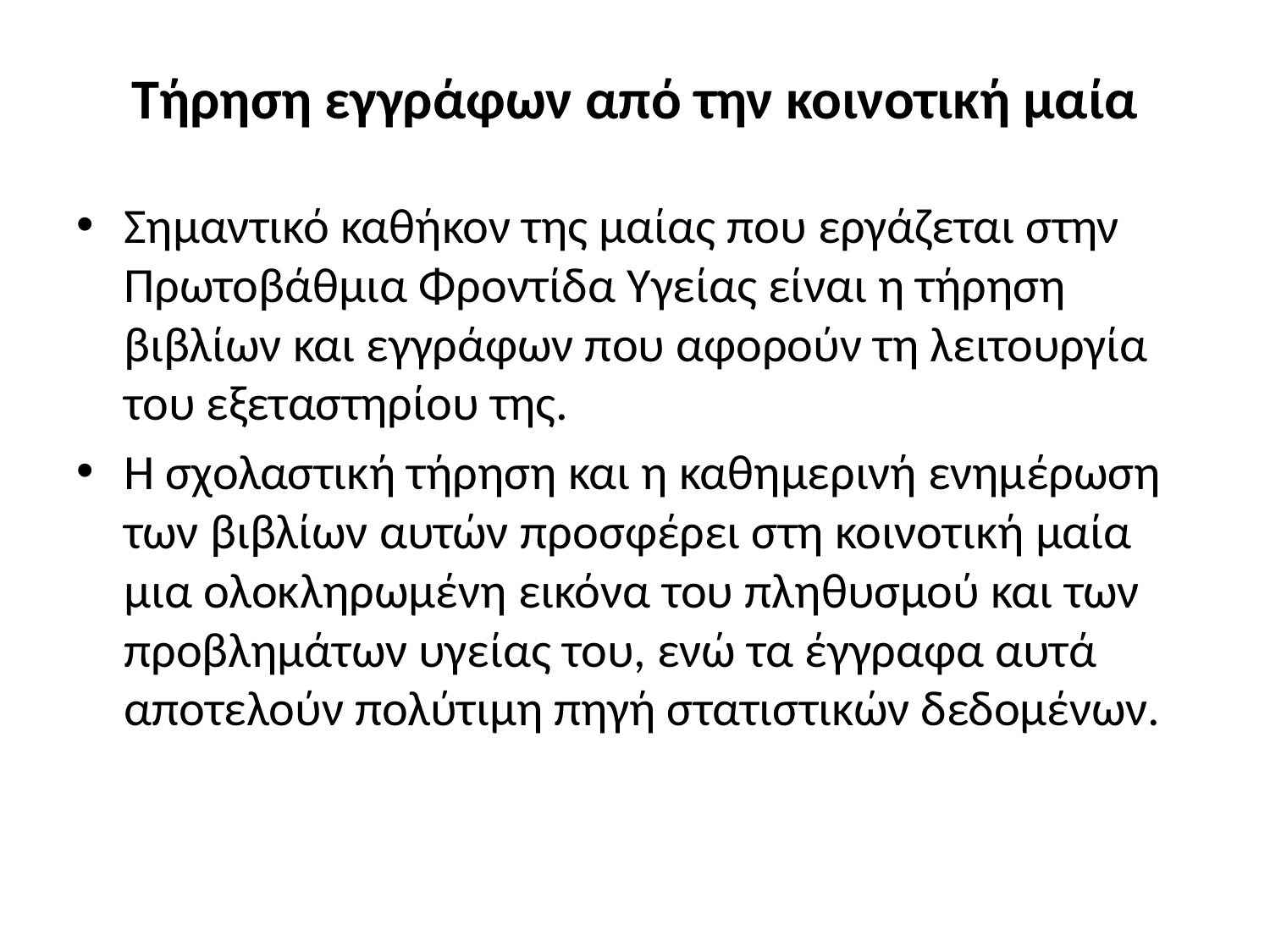

# Τήρηση εγγράφων από την κοινοτική μαία
Σημαντικό καθήκον της μαίας που εργάζεται στην Πρωτοβάθμια Φροντίδα Υγείας είναι η τήρηση βιβλίων και εγγράφων που αφορούν τη λειτουργία του εξεταστηρίου της.
Η σχολαστική τήρηση και η καθημερινή ενημέρωση των βιβλίων αυτών προσφέρει στη κοινοτική μαία μια ολοκληρωμένη εικόνα του πληθυσμού και των προβλημάτων υγείας του, ενώ τα έγγραφα αυτά αποτελούν πολύτιμη πηγή στατιστικών δεδομένων.